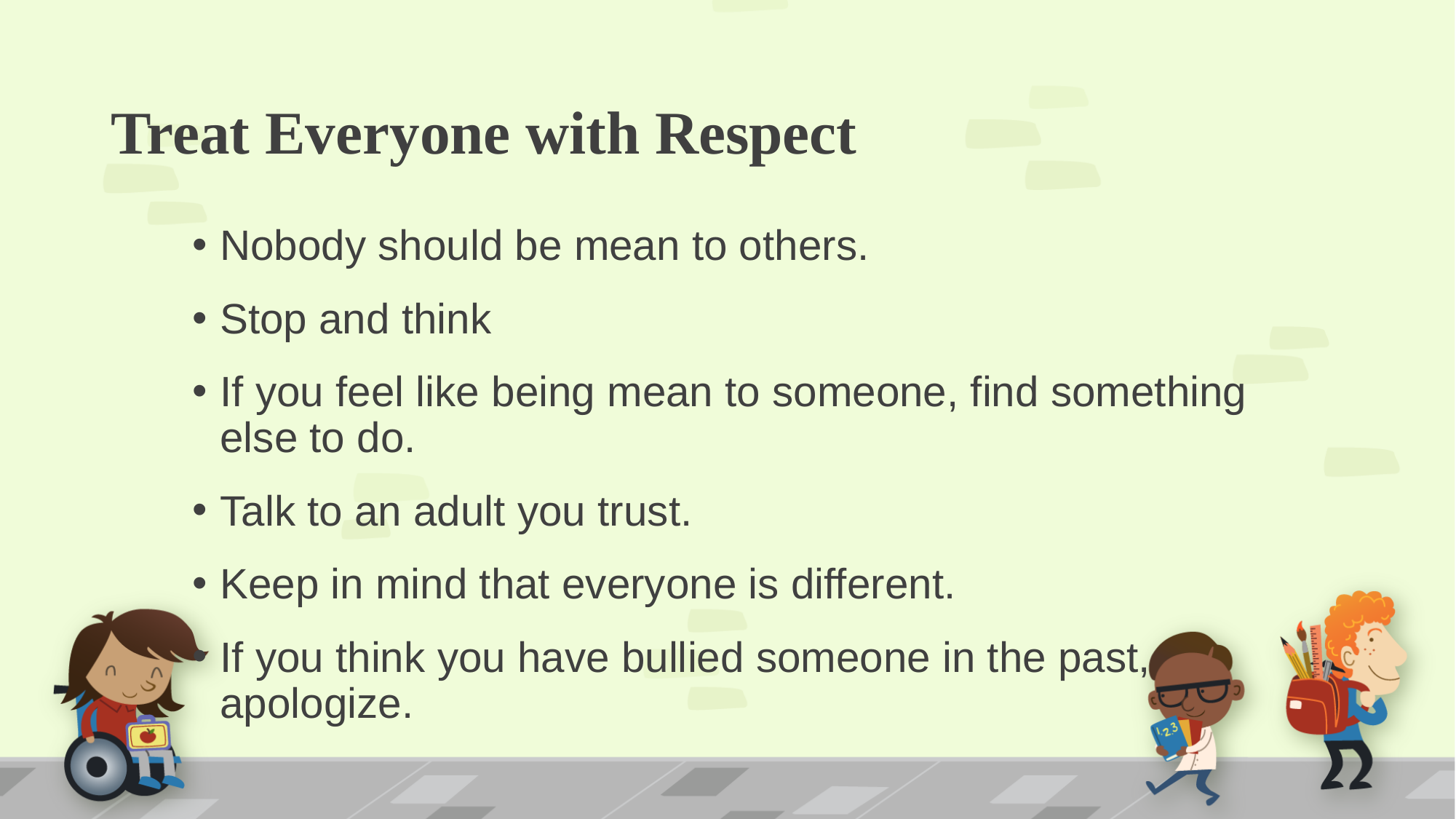

# Treat Everyone with Respect
Nobody should be mean to others.
Stop and think
If you feel like being mean to someone, find something else to do.
Talk to an adult you trust.
Keep in mind that everyone is different.
If you think you have bullied someone in the past, apologize.